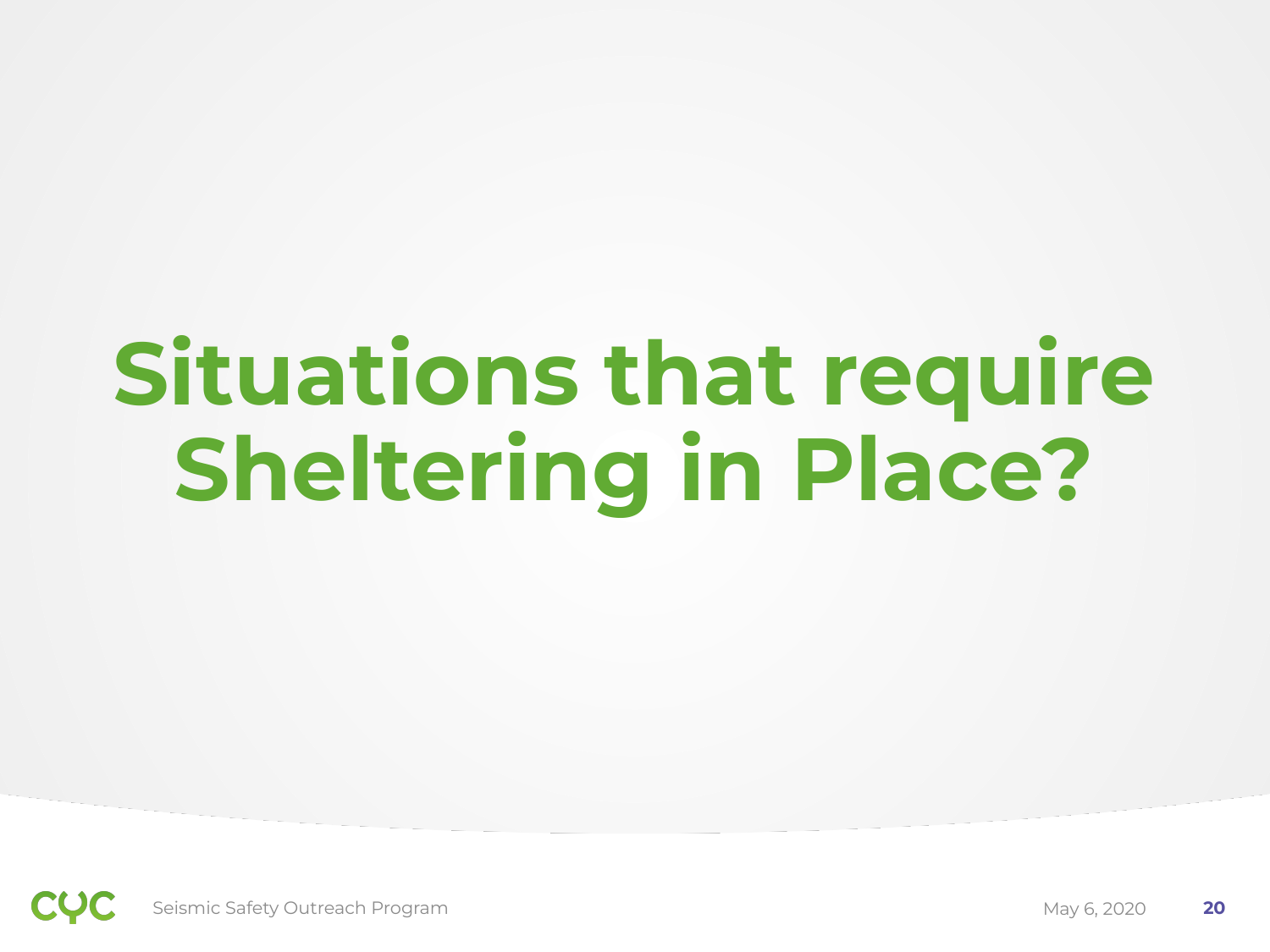

# Situations that require Sheltering in Place?
Seismic Safety Outreach Program
May 6, 2020
20